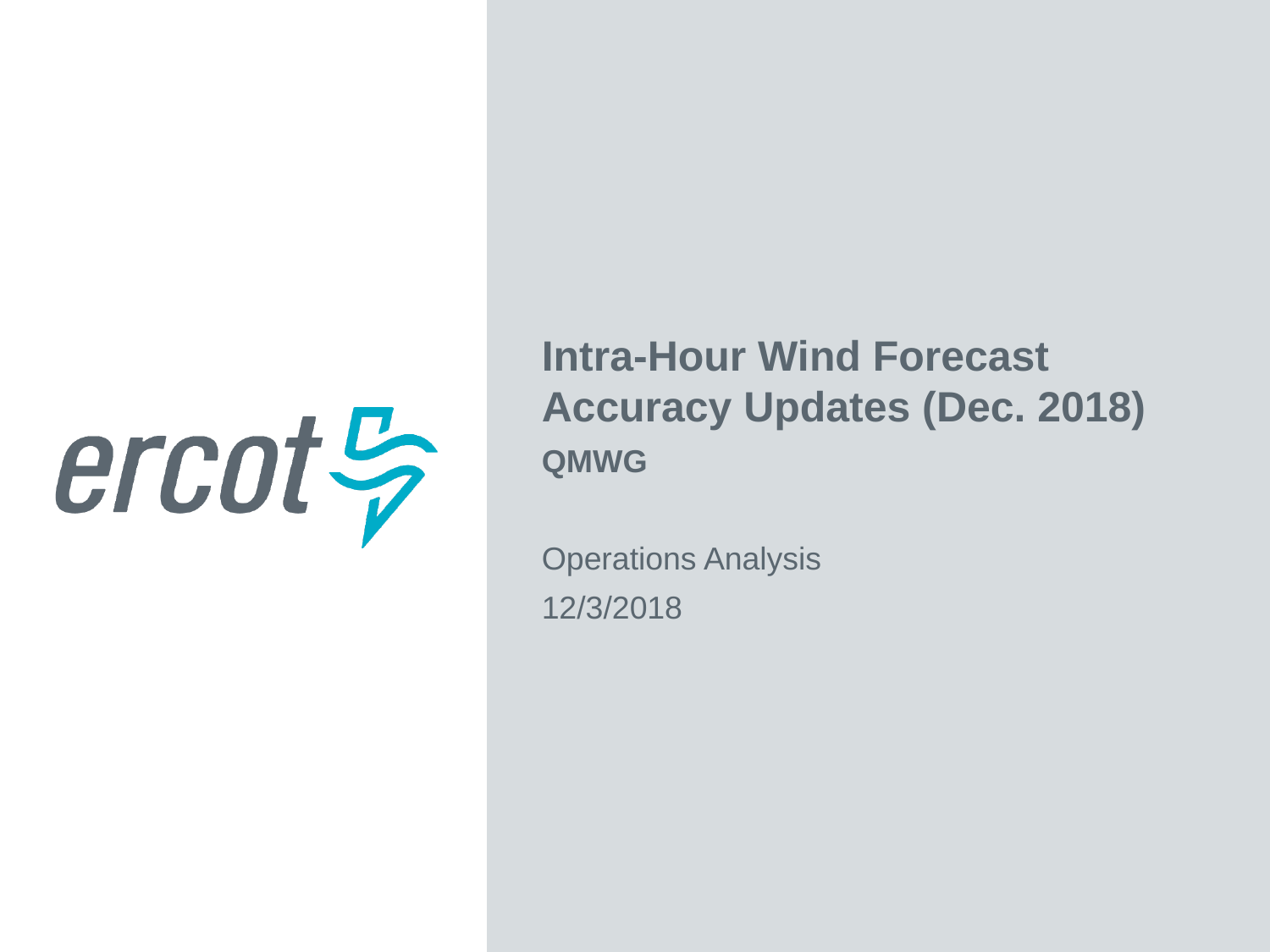

Intra-Hour Wind Forecast Accuracy Updates (Dec. 2018)
QMWG

Operations Analysis
12/3/2018